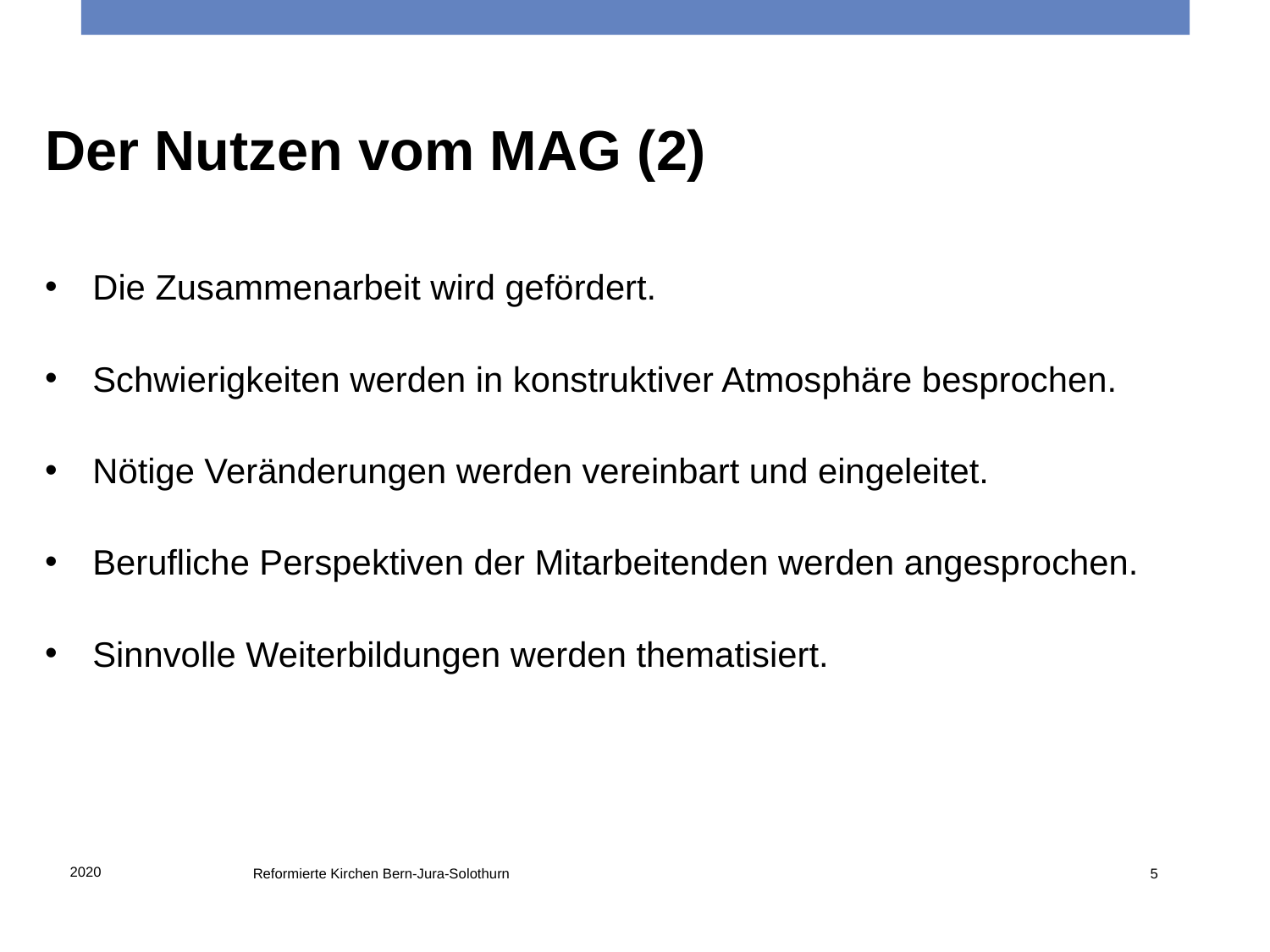

Der Nutzen vom MAG (2)

Die Zusammenarbeit wird gefördert.
Schwierigkeiten werden in konstruktiver Atmosphäre besprochen.
Nötige Veränderungen werden vereinbart und eingeleitet.
Berufliche Perspektiven der Mitarbeitenden werden angesprochen.
Sinnvolle Weiterbildungen werden thematisiert.

2020
Reformierte Kirchen Bern-Jura-Solothurn
5